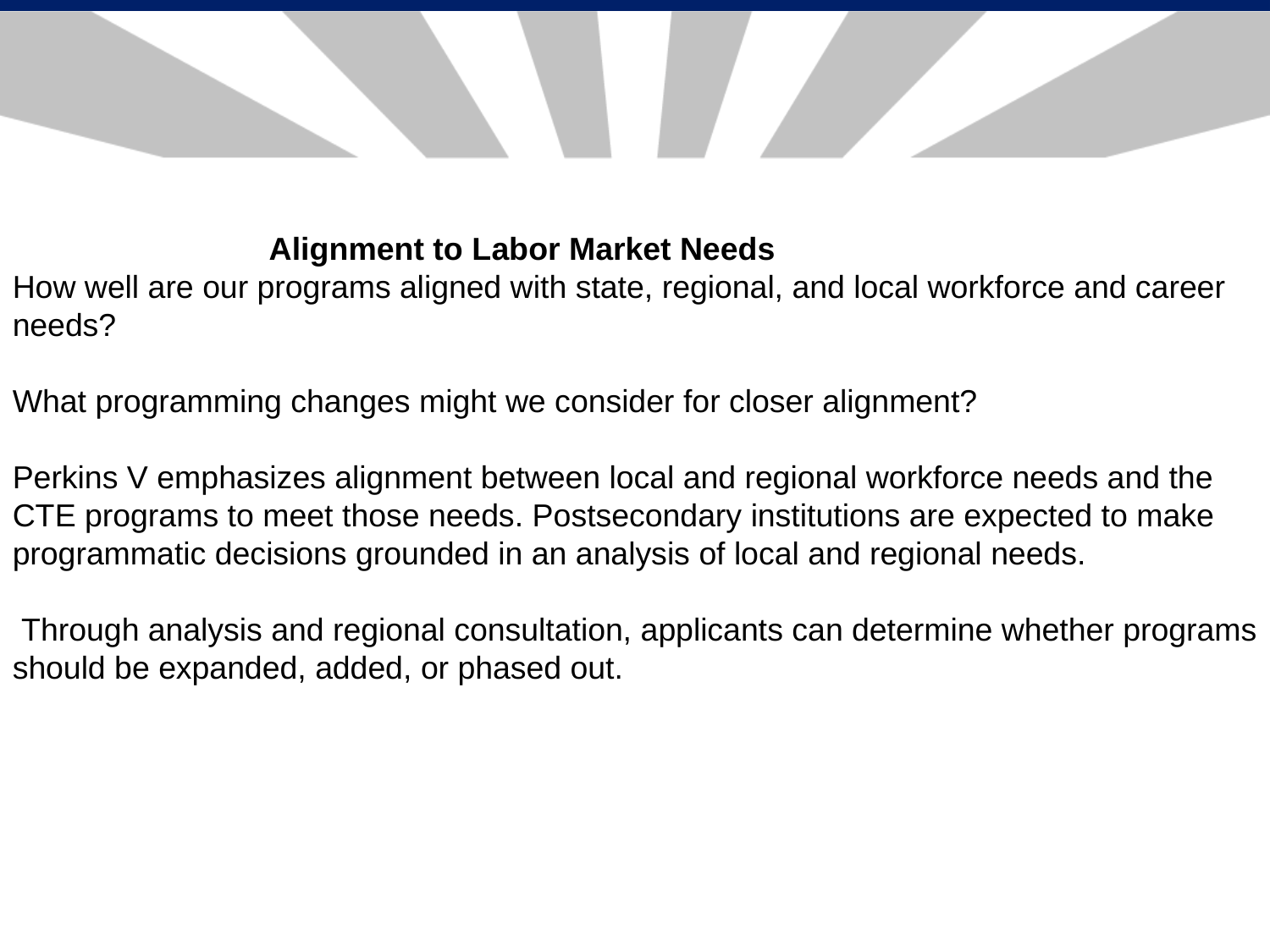

:                            Alignment to Labor Market Needs
How well are our programs aligned with state, regional, and local workforce and career needs?

What programming changes might we consider for closer alignment?

Perkins V emphasizes alignment between local and regional workforce needs and the CTE programs to meet those needs. Postsecondary institutions are expected to make programmatic decisions grounded in an analysis of local and regional needs.

 Through analysis and regional consultation, applicants can determine whether programs should be expanded, added, or phased out.